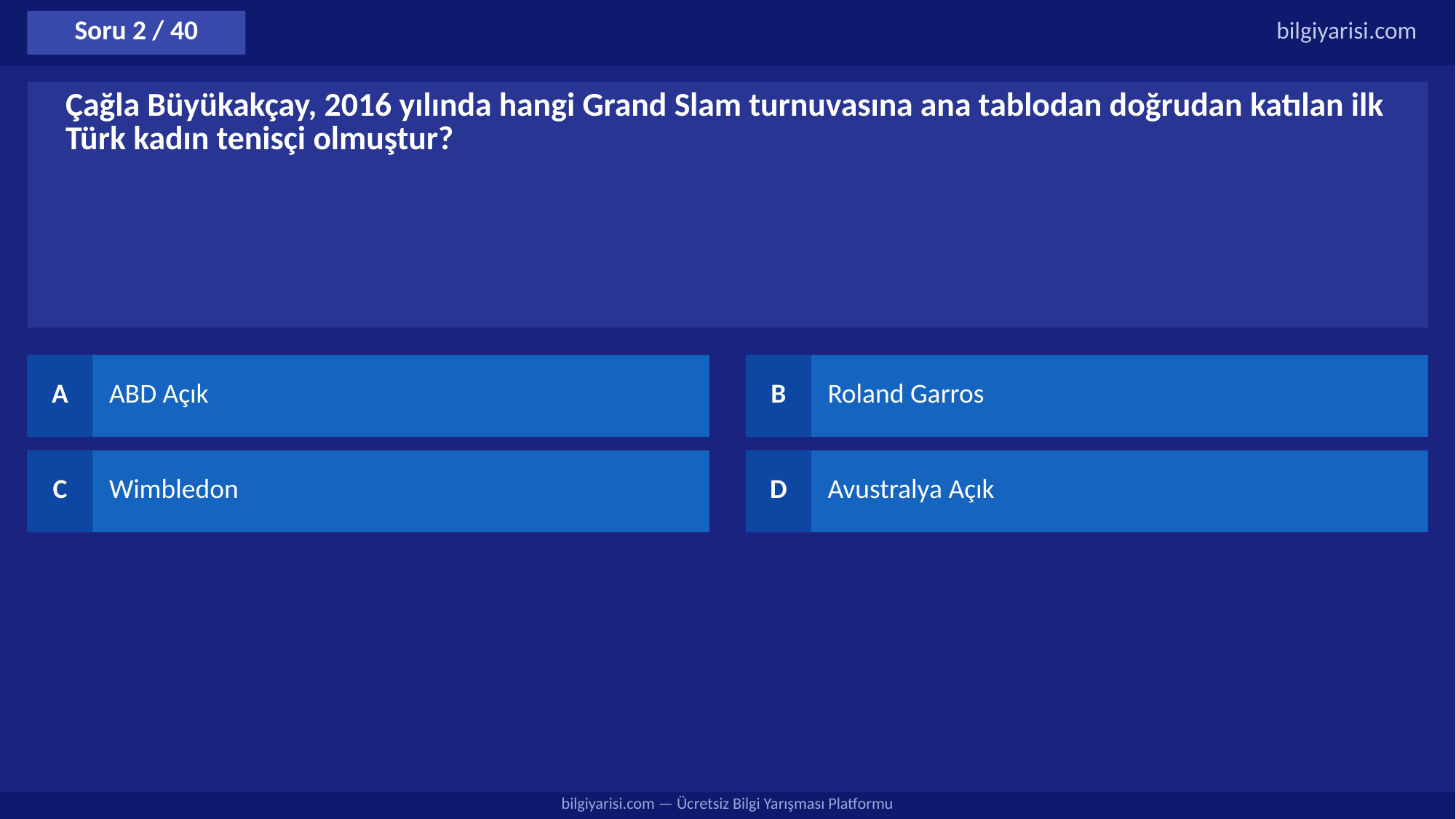

Soru 2 / 40
bilgiyarisi.com

Çağla Büyükakçay, 2016 yılında hangi Grand Slam turnuvasına ana tablodan doğrudan katılan ilk Türk kadın tenisçi olmuştur?

A
ABD Açık

B
Roland Garros

C
Wimbledon

D
Avustralya Açık
bilgiyarisi.com — Ücretsiz Bilgi Yarışması Platformu